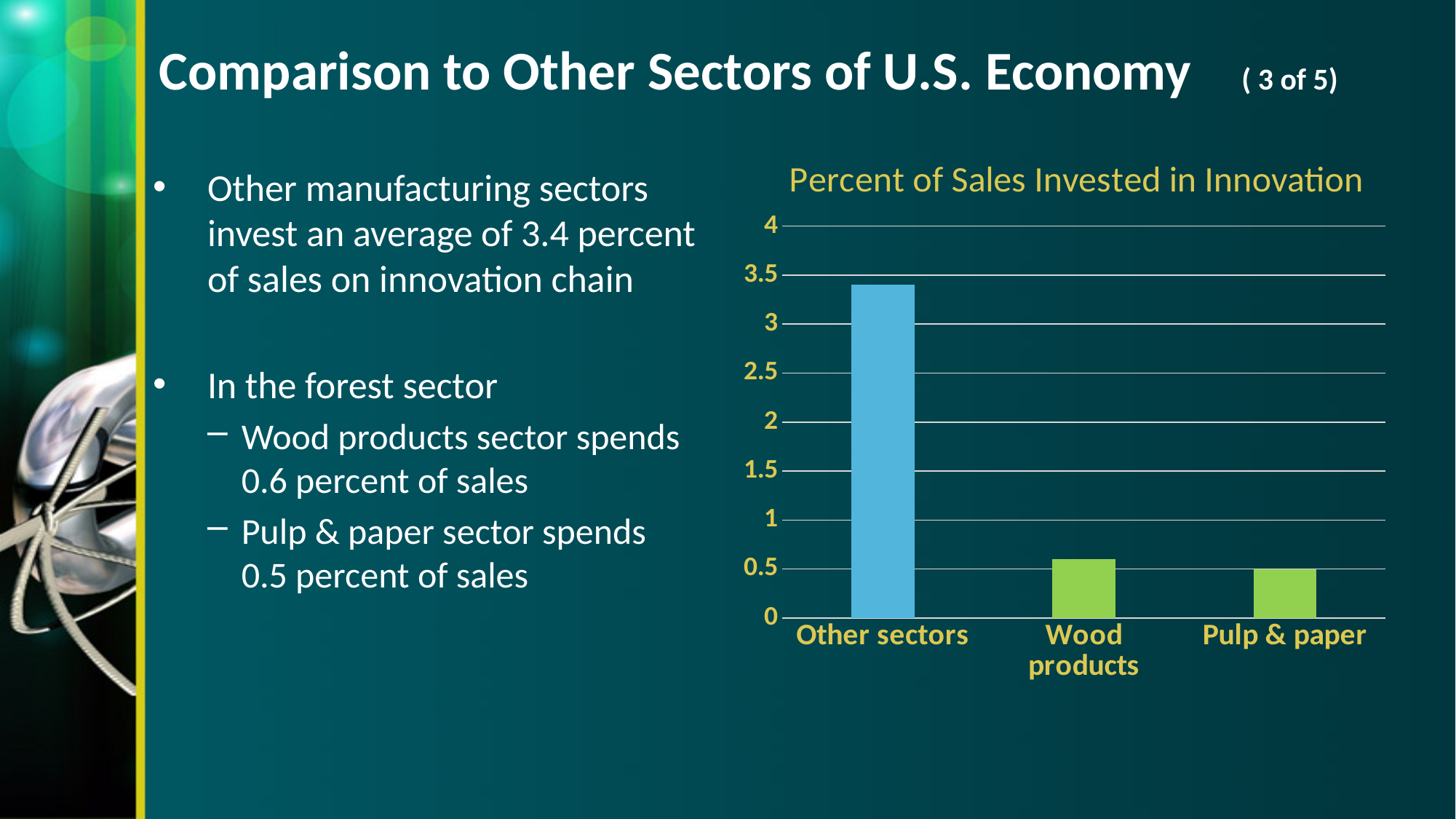

# Comparison to Other Sectors of U.S. Economy    ( 3 of 5)

### Chart

| Category |  |
|---|---|
| Other sectors | 3.4 |
| Wood products | 0.6 |
| Pulp & paper | 0.5 |
Other manufacturing sectors invest an average of 3.4 percent of sales on innovation chain

In the forest sector
Wood products sector spends     0.6 percent of sales
Pulp & paper sector spends     0.5 percent of sales